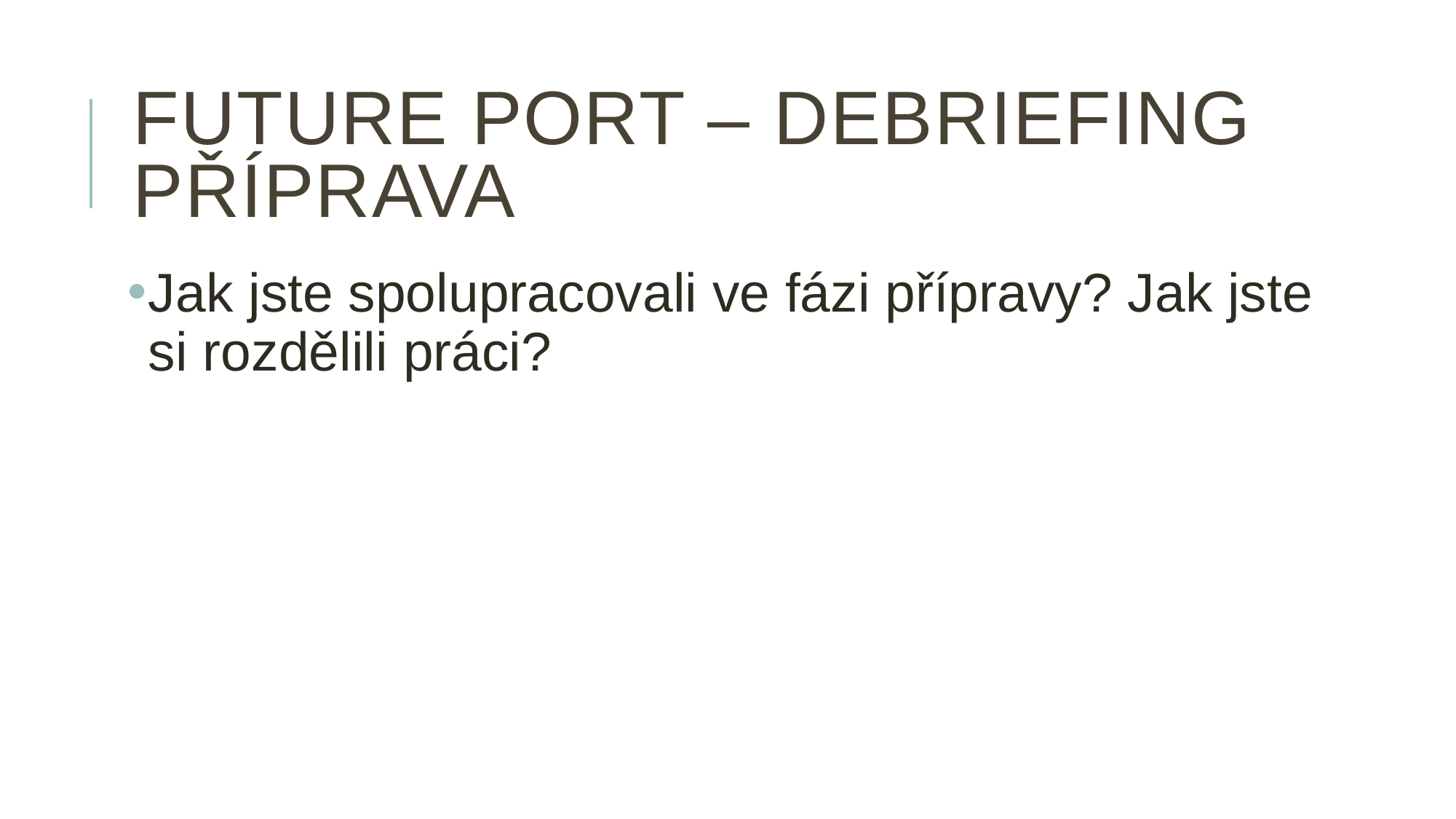

# future port – debriefing příprava
Jak jste spolupracovali ve fázi přípravy? Jak jste si rozdělili práci?